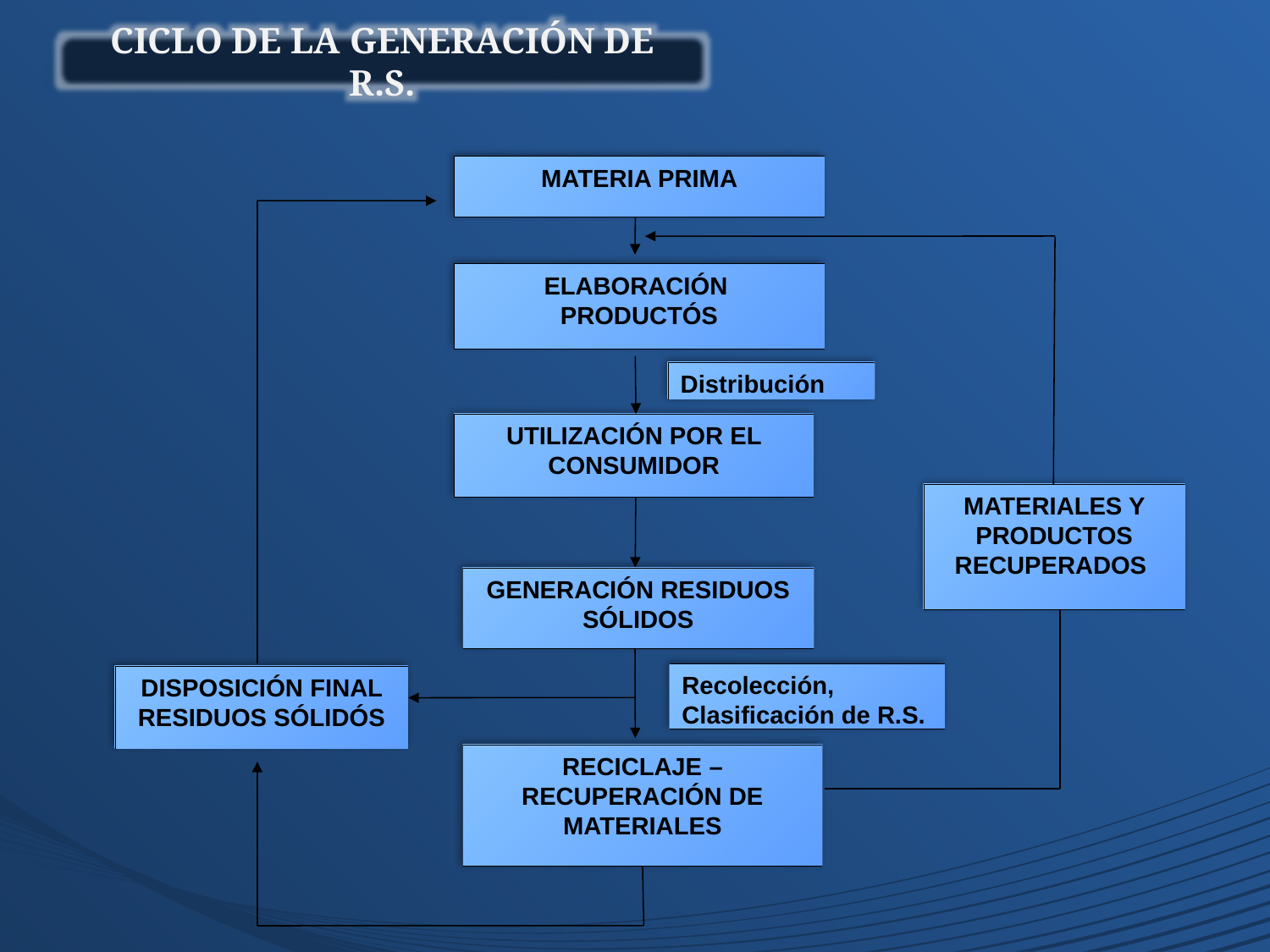

CICLO DE LA GENERACIÓN DE R.S.
MATERIA PRIMA
ELABORACIÓN  PRODUCTÓS
Distribución
UTILIZACIÓN POR EL CONSUMIDOR
MATERIALES Y PRODUCTOS RECUPERADOS

GENERACIÓN RESIDUOS SÓLIDOS
Recolección, Clasificación de R.S.
DISPOSICIÓN FINAL RESIDUOS SÓLIDÓS
RECICLAJE – RECUPERACIÓN DE MATERIALES